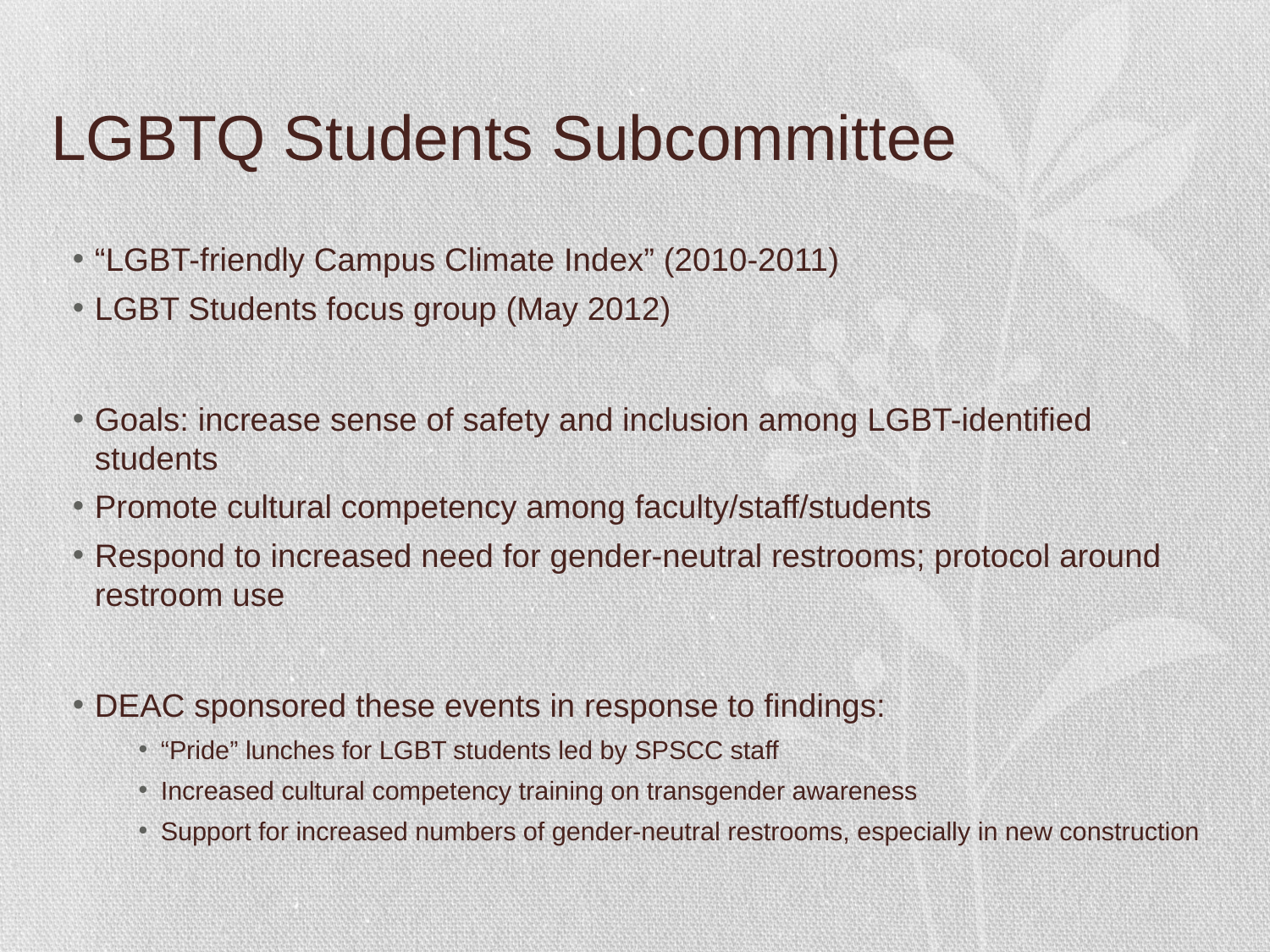

# LGBTQ Students Subcommittee

“LGBT-friendly Campus Climate Index” (2010-2011)
LGBT Students focus group (May 2012)

Goals: increase sense of safety and inclusion among LGBT-identified students
Promote cultural competency among faculty/staff/students
Respond to increased need for gender-neutral restrooms; protocol around restroom use

DEAC sponsored these events in response to findings:
“Pride” lunches for LGBT students led by SPSCC staff
Increased cultural competency training on transgender awareness
Support for increased numbers of gender-neutral restrooms, especially in new construction